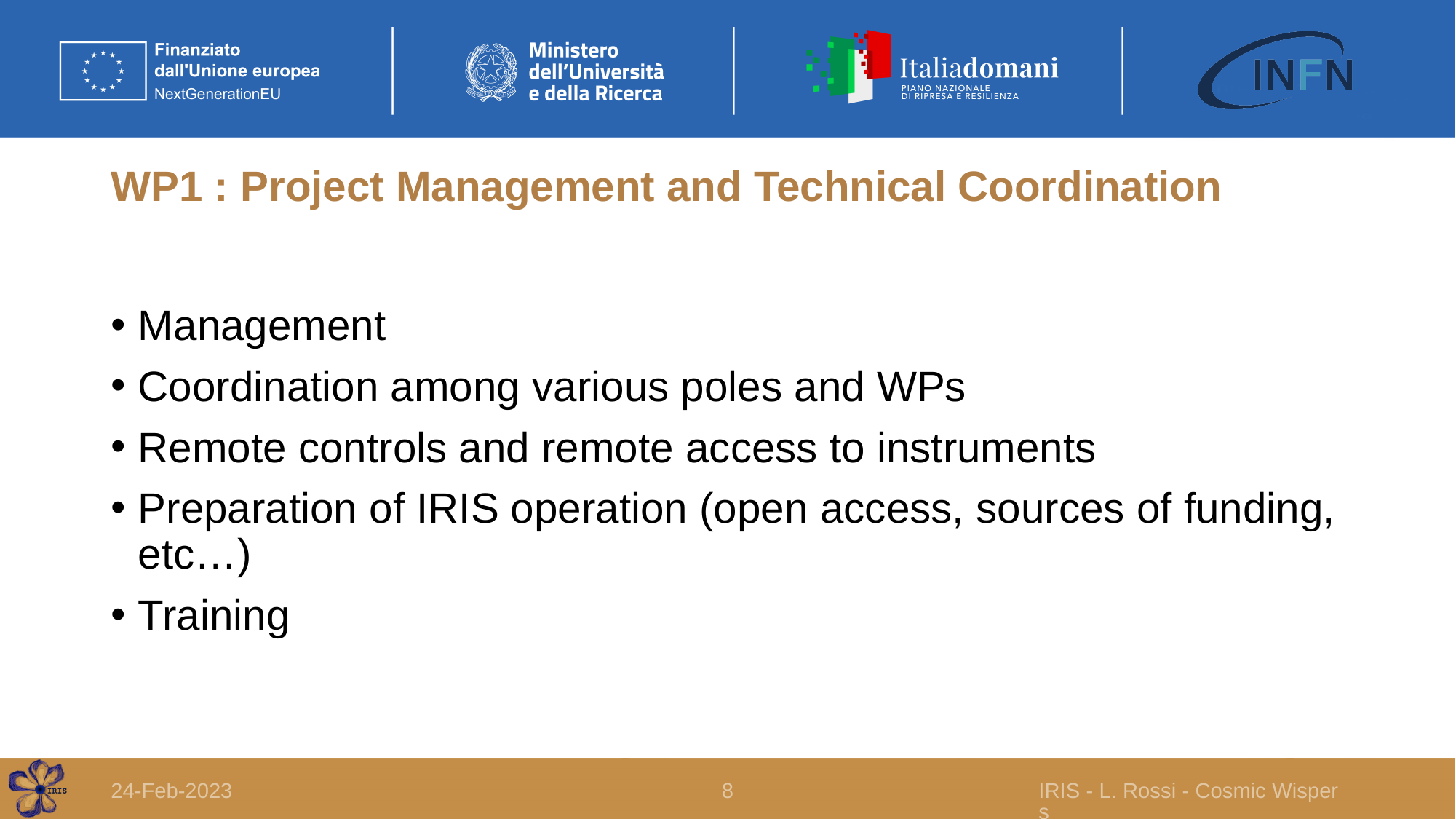

# WP1 : Project Management and Technical Coordination

Management
Coordination among various poles and WPs
Remote controls and remote access to instruments
Preparation of IRIS operation (open access, sources of funding, etc…)
Training

24-Feb-2023
8
IRIS - L. Rossi - Cosmic Wispers